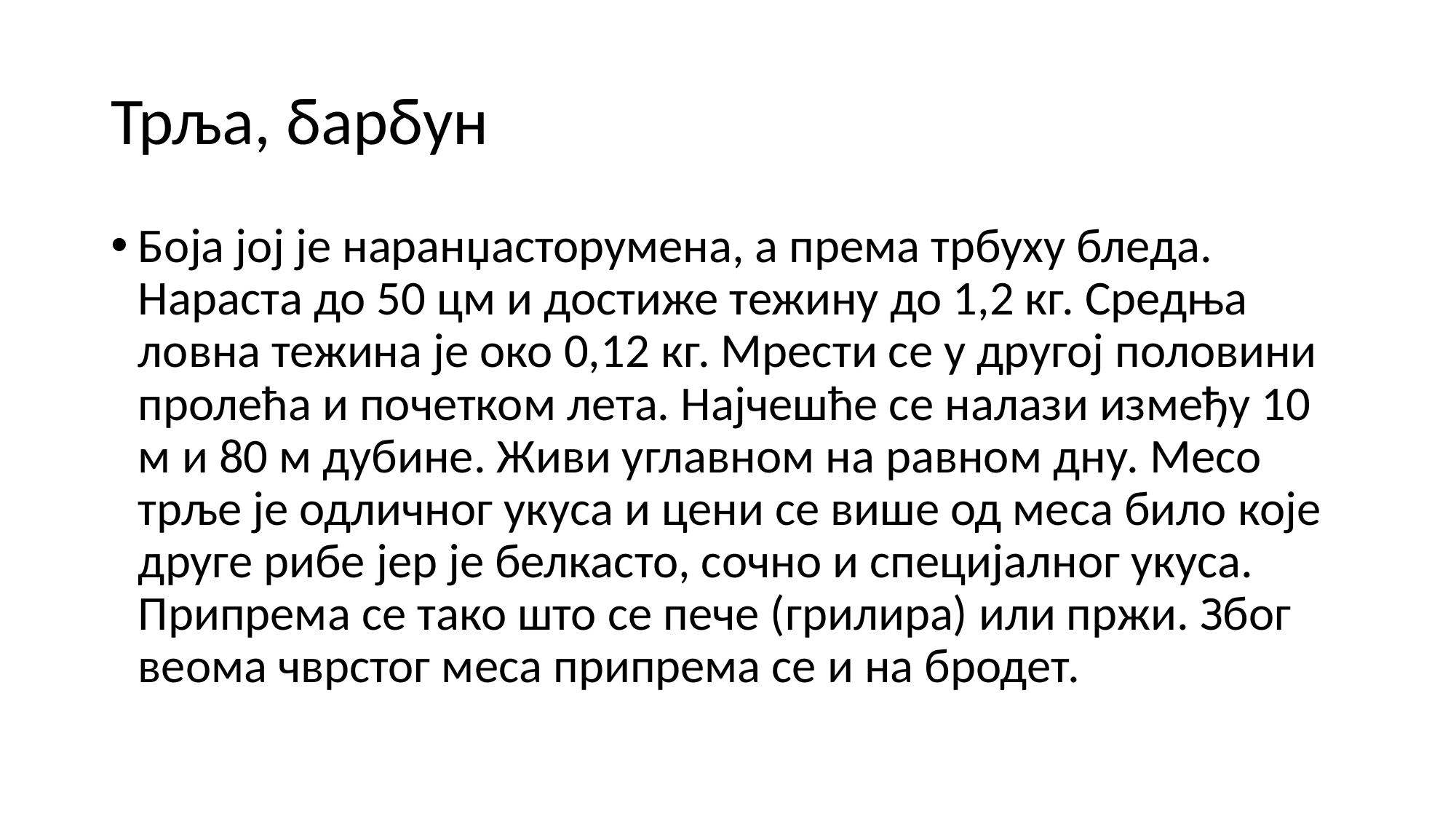

# Трља, барбун
Боја јој је наранџасторумена, а према трбуху бледа. Нараста до 50 цм и достиже тежину до 1,2 кг. Средња ловна тежина је око 0,12 кг. Мрести се у другој половини пролећа и почетком лета. Најчешће се налази између 10 м и 80 м дубине. Живи углавном на равном дну. Месо трље је одличног укуса и цени се више од меса било које друге рибе јер је белкасто, сочно и специјалног укуса. Припрема се тако што се пече (грилира) или пржи. Због веома чврстог меса припрема се и на бродет.